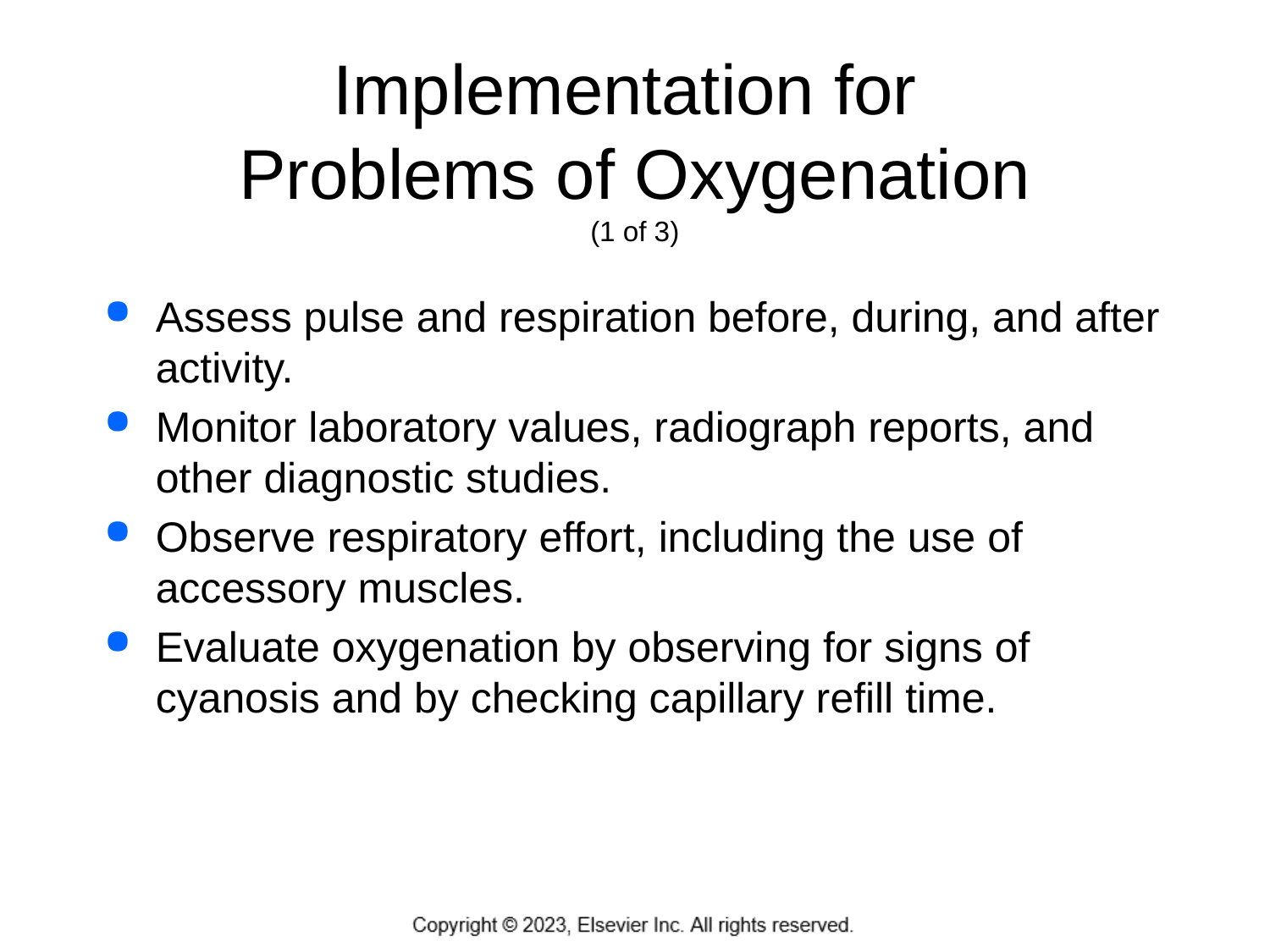

# Implementation for Problems of Oxygenation (1 of 3)
Assess pulse and respiration before, during, and after activity.
Monitor laboratory values, radiograph reports, and other diagnostic studies.
Observe respiratory effort, including the use of accessory muscles.
Evaluate oxygenation by observing for signs of cyanosis and by checking capillary refill time.